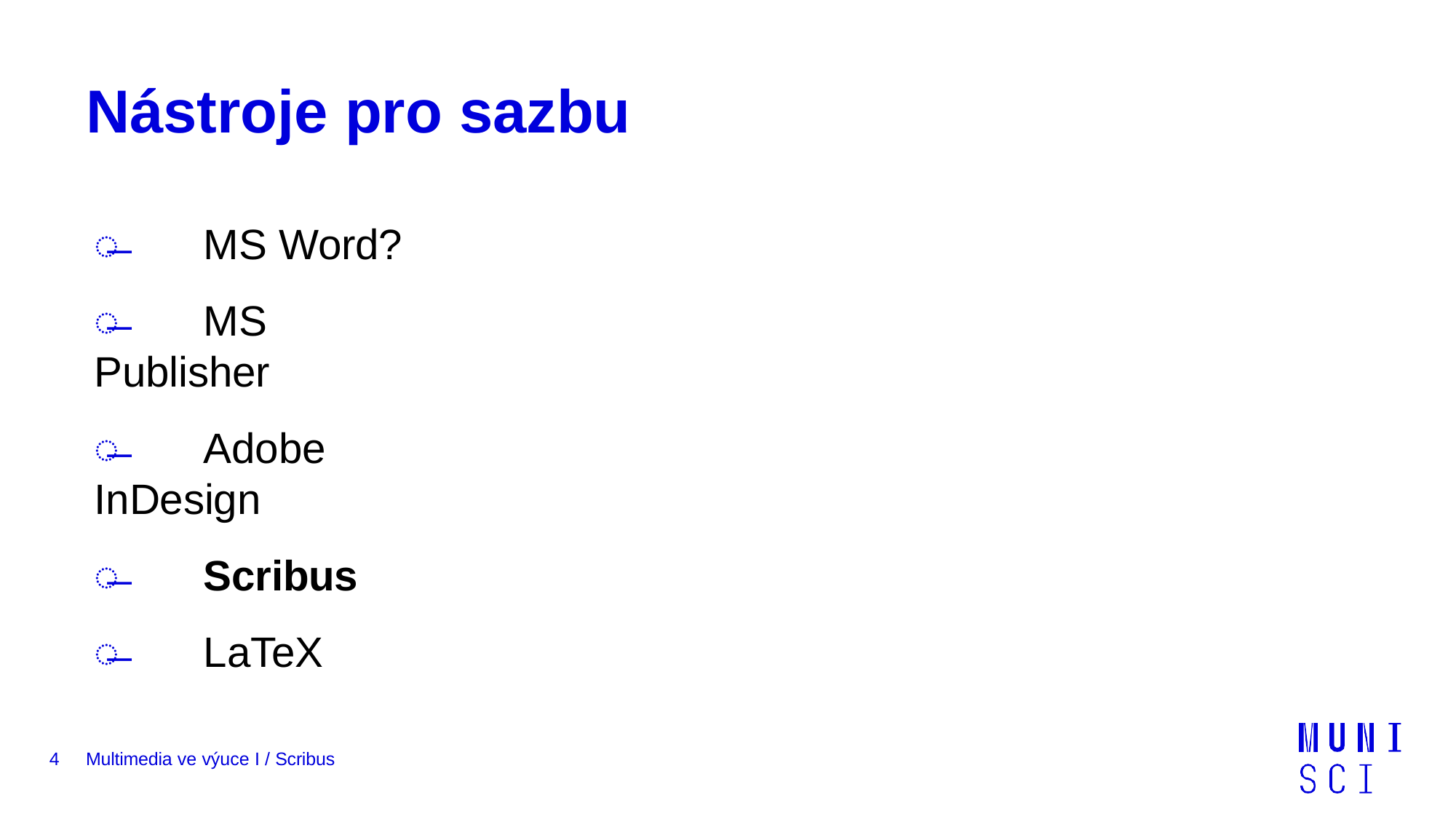

# Nástroje pro sazbu
̶	MS Word?
̶	MS Publisher
̶	Adobe InDesign
̶	Scribus
̶	LaTeX
4
Multimedia ve výuce I / Scribus